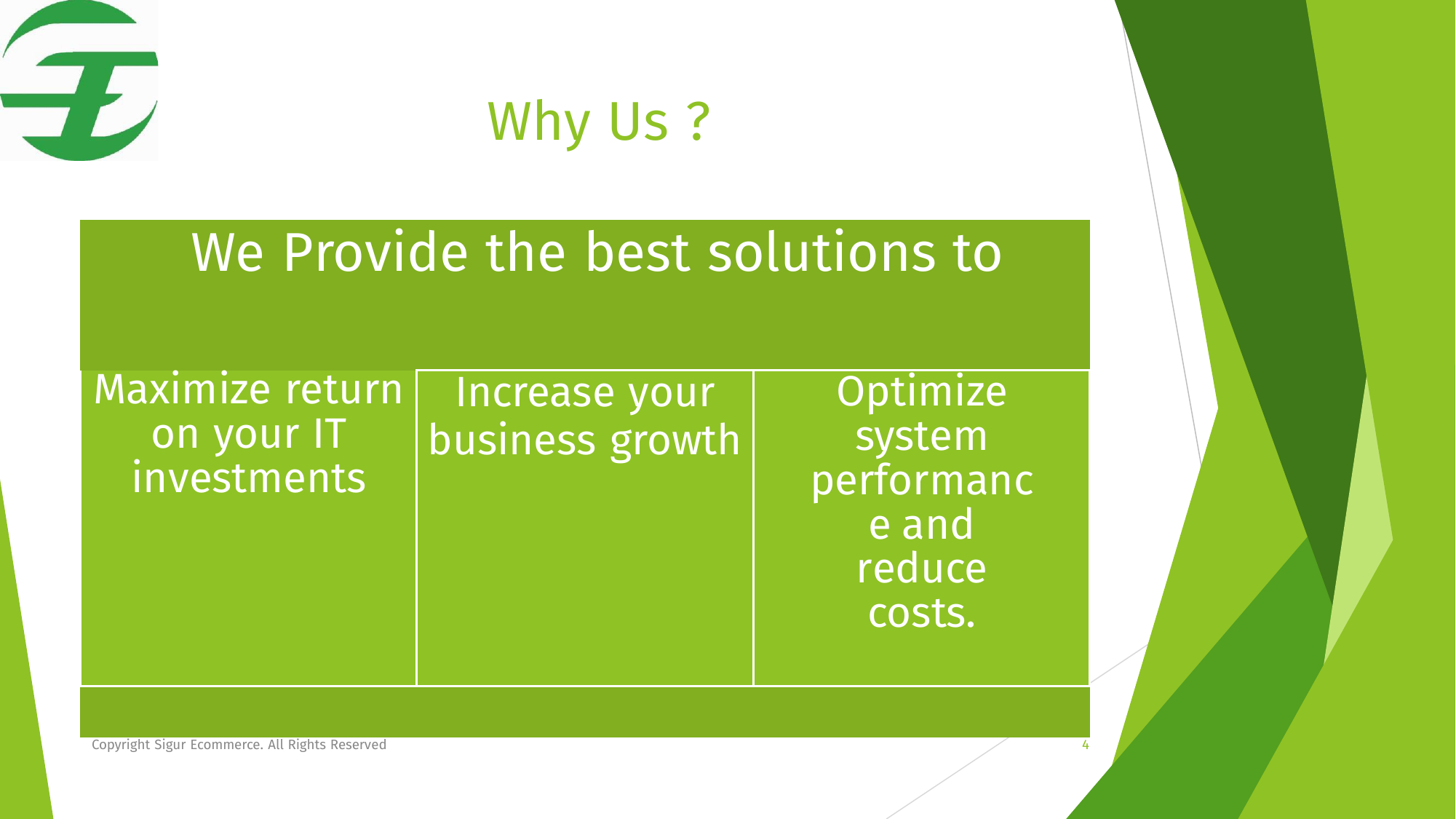

# Why Us ?
| We Provide the best solutions to |  |  |
| --- | --- | --- |
| Maximize return on your IT investments | Increase your business growth | Optimize system performance and reduce costs. |
|  |  |  |

Copyright Sigur Ecommerce. All Rights Reserved
4